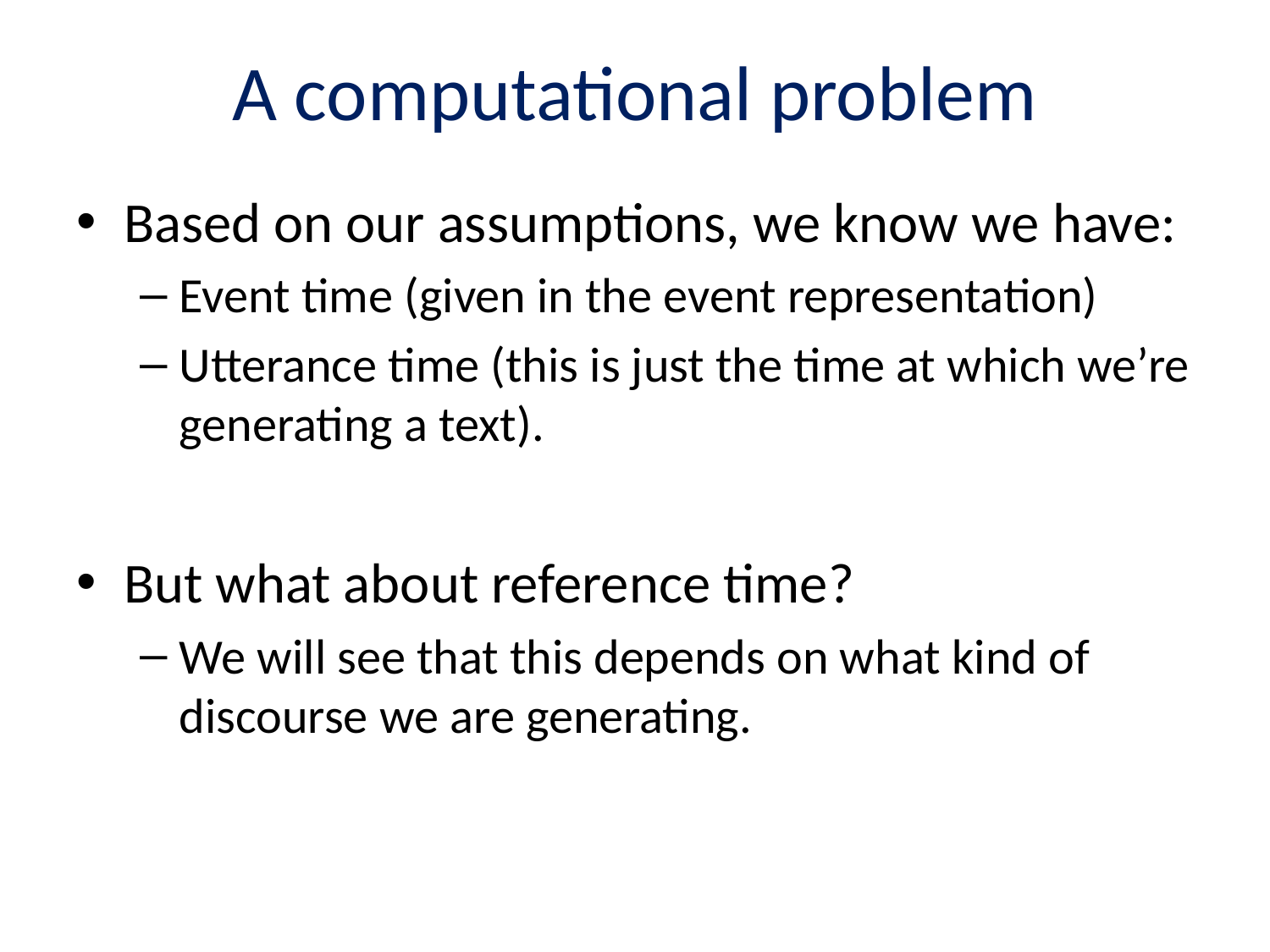

# A computational problem
Based on our assumptions, we know we have:
Event time (given in the event representation)
Utterance time (this is just the time at which we’re generating a text).

But what about reference time?
We will see that this depends on what kind of discourse we are generating.